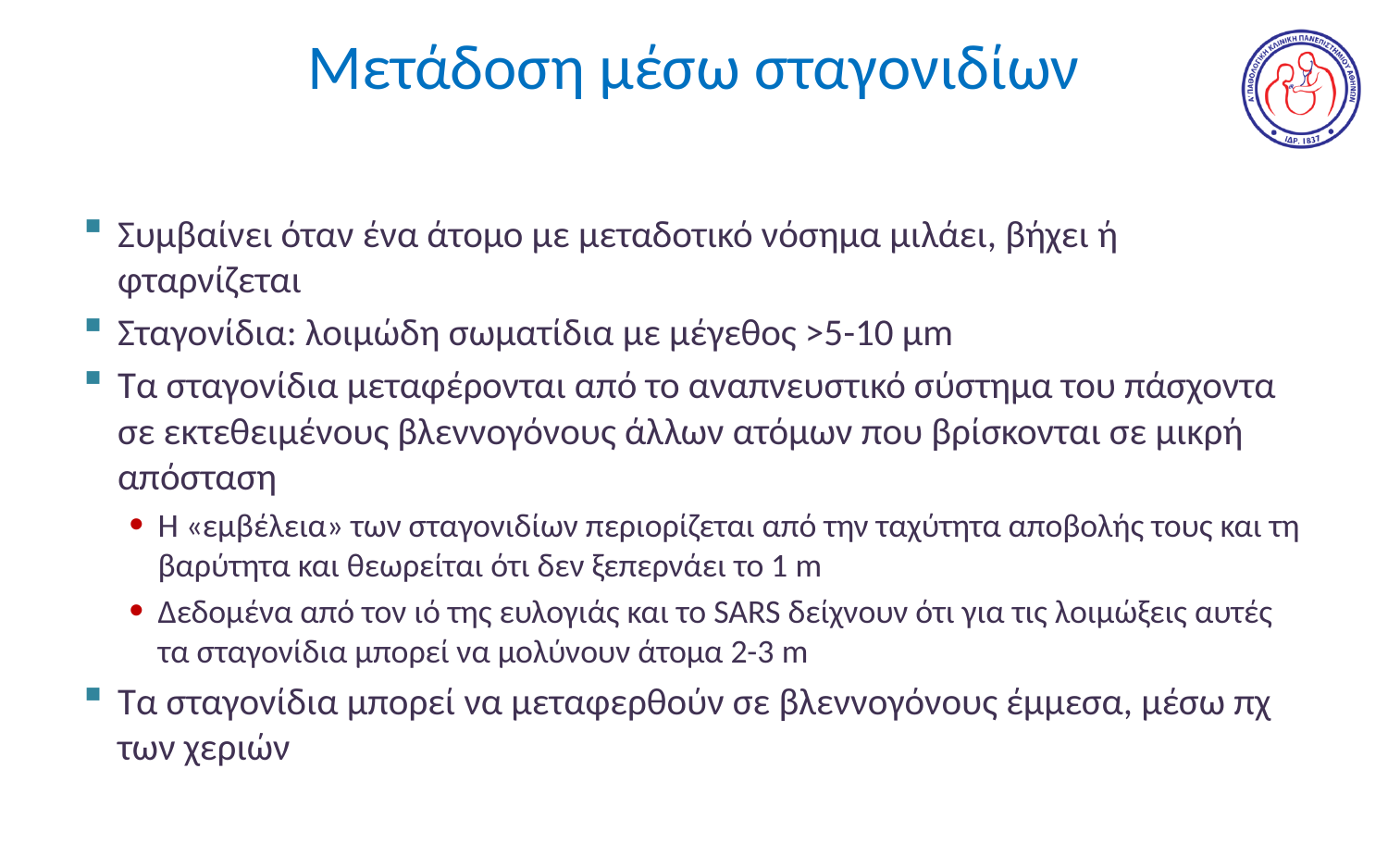

# Μετάδοση μέσω σταγονιδίων
Συμβαίνει όταν ένα άτομο με μεταδοτικό νόσημα μιλάει, βήχει ή φταρνίζεται
Σταγονίδια: λοιμώδη σωματίδια με μέγεθος >5-10 μm
Τα σταγονίδια μεταφέρονται από το αναπνευστικό σύστημα του πάσχοντα σε εκτεθειμένους βλεννογόνους άλλων ατόμων που βρίσκονται σε μικρή απόσταση
Η «εμβέλεια» των σταγονιδίων περιορίζεται από την ταχύτητα αποβολής τους και τη βαρύτητα και θεωρείται ότι δεν ξεπερνάει το 1 m
Δεδομένα από τον ιό της ευλογιάς και το SARS δείχνουν ότι για τις λοιμώξεις αυτές τα σταγονίδια μπορεί να μολύνουν άτομα 2-3 m
Τα σταγονίδια μπορεί να μεταφερθούν σε βλεννογόνους έμμεσα, μέσω πχ των χεριών